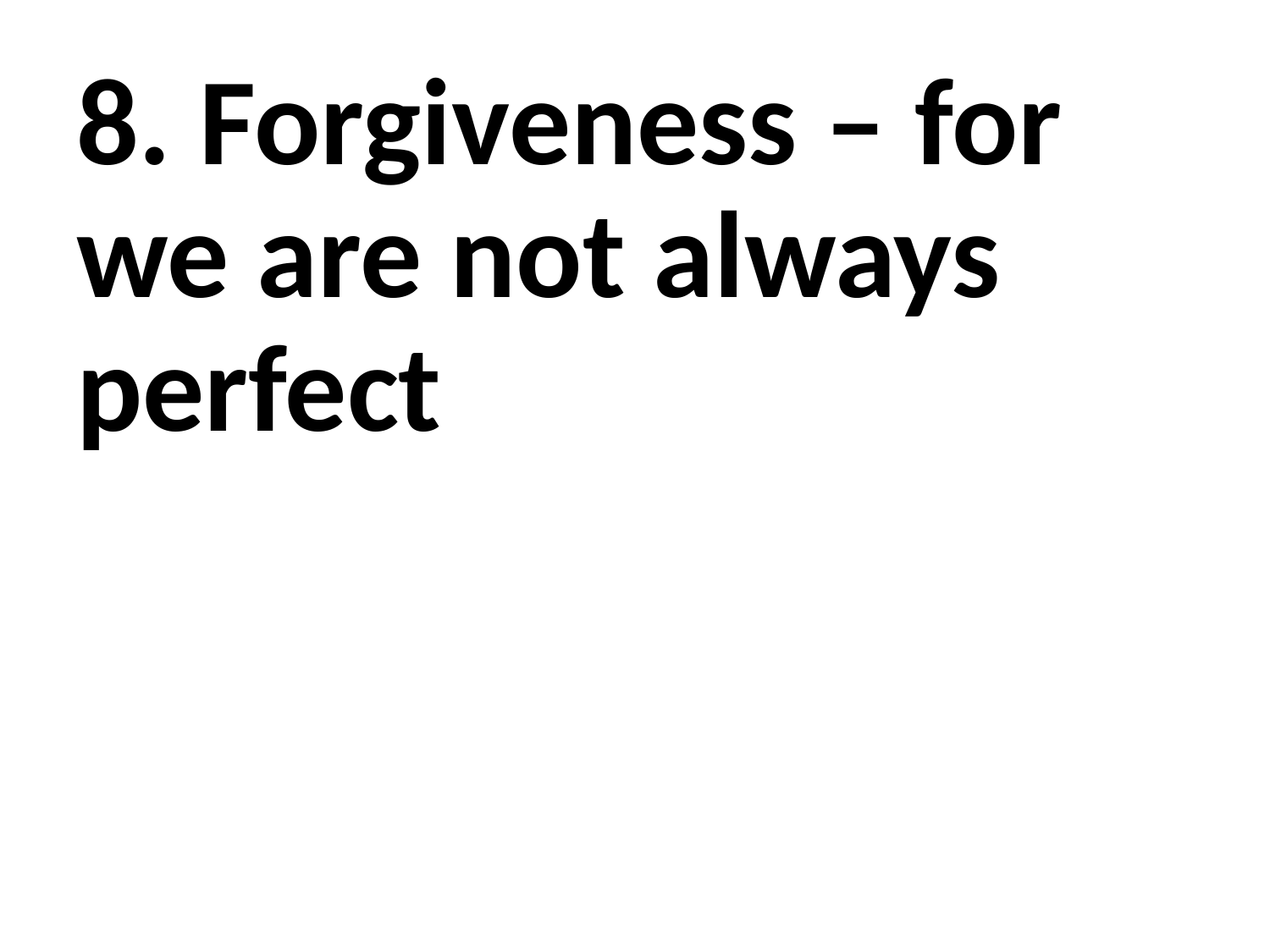

8. Forgiveness – for we are not always perfect